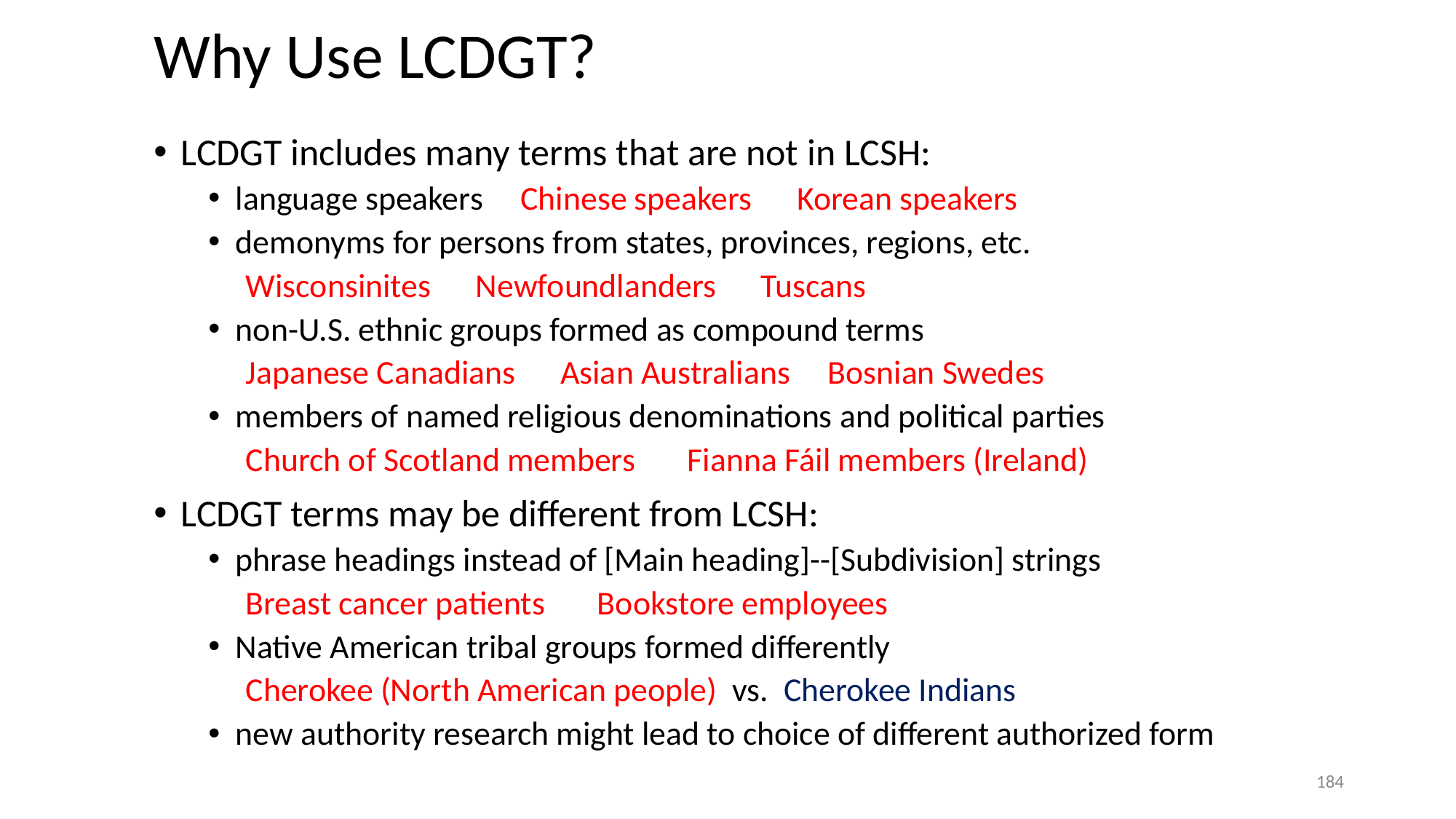

# Why Use LCDGT?
LCDGT includes many terms that are not in LCSH:
language speakers     Chinese speakers      Korean speakers
demonyms for persons from states, provinces, regions, etc.
     Wisconsinites      Newfoundlanders      Tuscans
non-U.S. ethnic groups formed as compound terms
     Japanese Canadians      Asian Australians     Bosnian Swedes
members of named religious denominations and political parties
     Church of Scotland members       Fianna Fáil members (Ireland)
LCDGT terms may be different from LCSH:
phrase headings instead of [Main heading]--[Subdivision] strings
     Breast cancer patients       Bookstore employees
Native American tribal groups formed differently
     Cherokee (North American people)  vs.  Cherokee Indians
new authority research might lead to choice of different authorized form

184